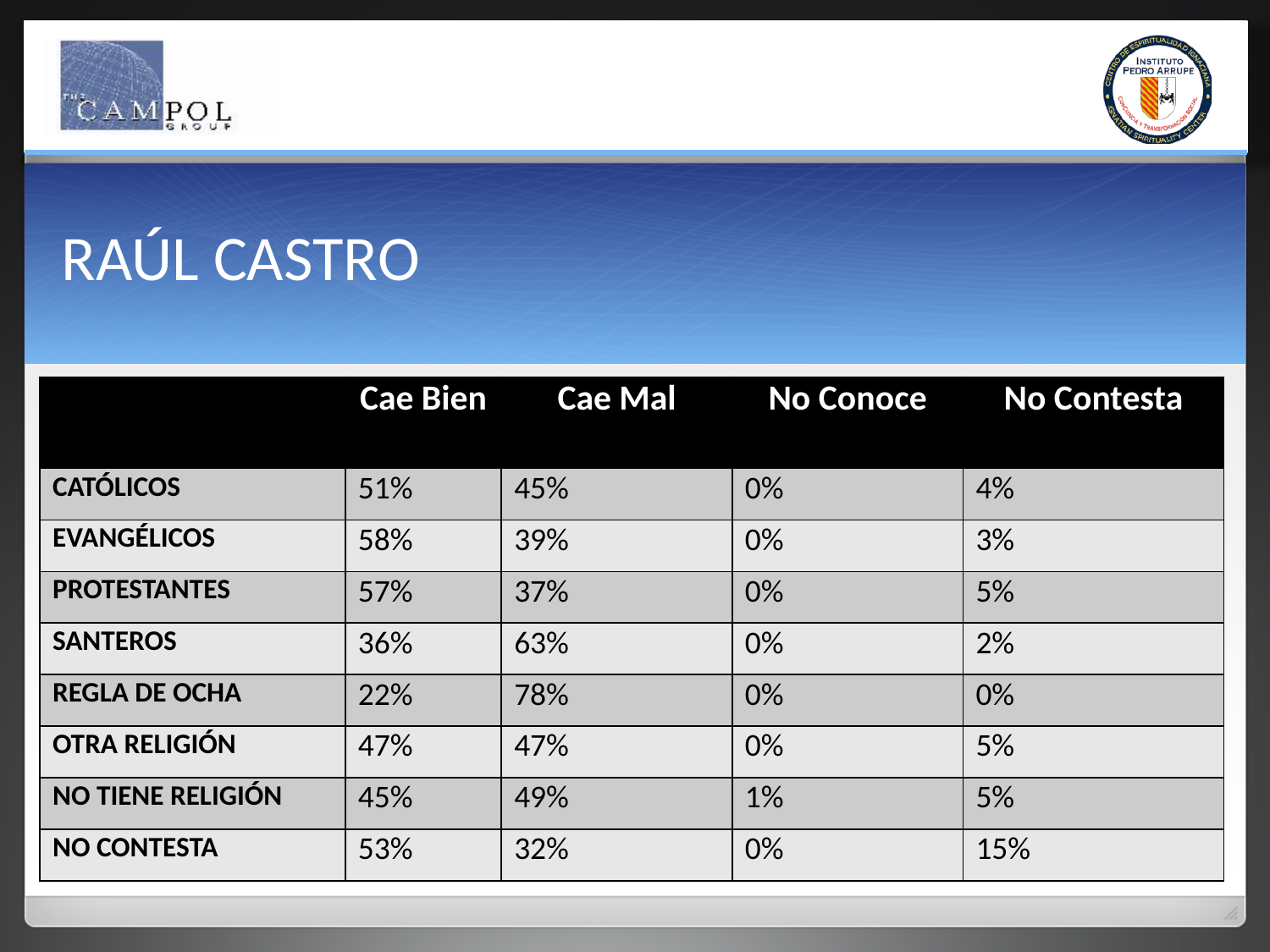

# RAÚL CASTRO
|  | Cae Bien | Cae Mal | No Conoce | No Contesta |
| --- | --- | --- | --- | --- |
| CATÓLICOS | 51% | 45% | 0% | 4% |
| EVANGÉLICOS | 58% | 39% | 0% | 3% |
| PROTESTANTES | 57% | 37% | 0% | 5% |
| SANTEROS | 36% | 63% | 0% | 2% |
| REGLA DE OCHA | 22% | 78% | 0% | 0% |
| OTRA RELIGIÓN | 47% | 47% | 0% | 5% |
| NO TIENE RELIGIÓN | 45% | 49% | 1% | 5% |
| NO CONTESTA | 53% | 32% | 0% | 15% |